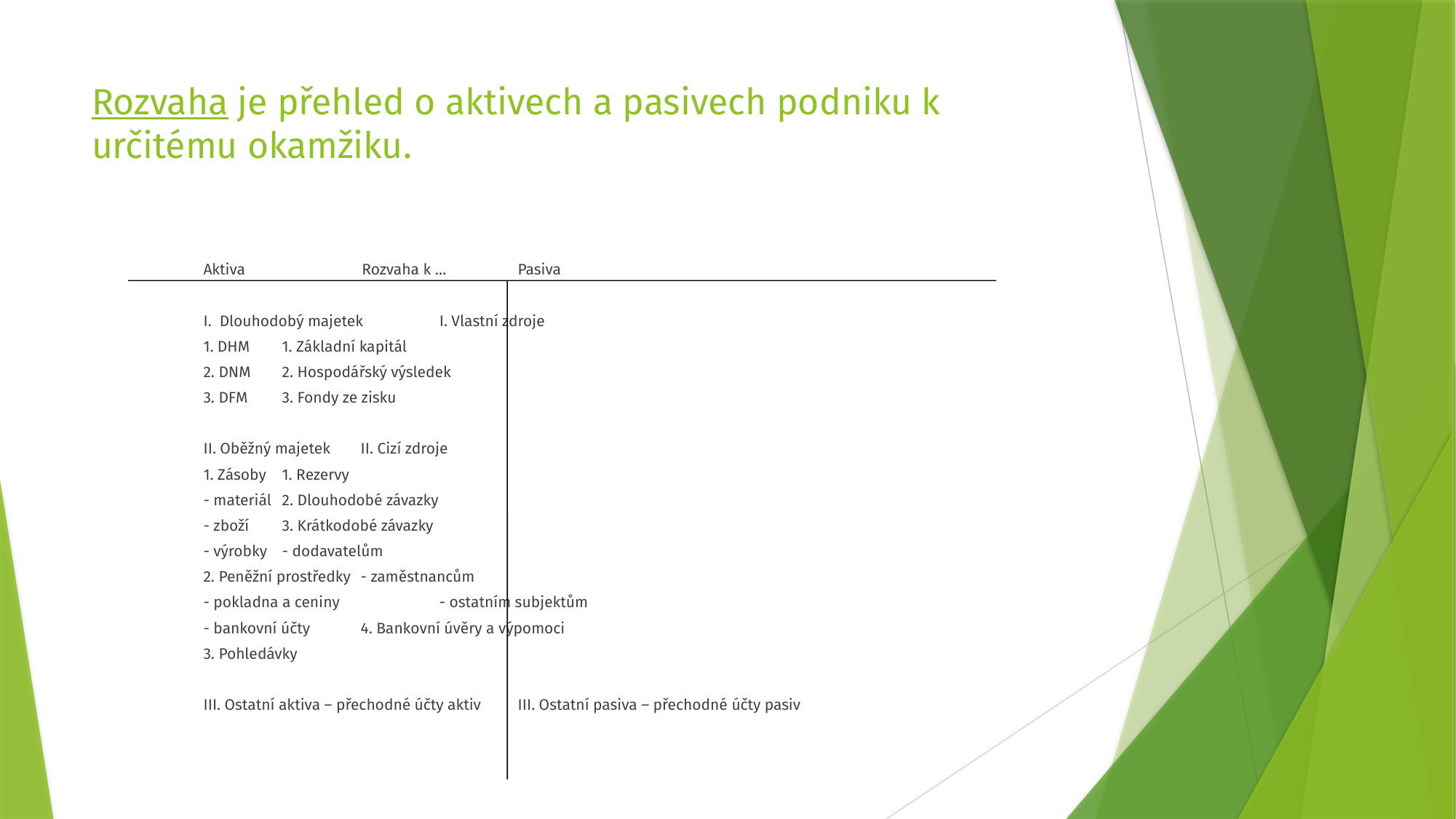

# Rozvaha je přehled o aktivech a pasivech podniku k určitému okamžiku.
			Aktiva 			                    Rozvaha k …			Pasiva

	I.  Dlouhodobý majetek				I. Vlastní zdroje
	1. DHM						1. Základní kapitál
	2. DNM						2. Hospodářský výsledek
	3. DFM						3. Fondy ze zisku

	II. Oběžný majetek					II. Cizí zdroje
	1. Zásoby						1. Rezervy
	- materiál						2. Dlouhodobé závazky
	- zboží						3. Krátkodobé závazky
	- výrobky							- dodavatelům
	2. Peněžní prostředky							- zaměstnancům
	- pokladna a ceniny		                			- ostatním subjektům
	- bankovní účty					4. Bankovní úvěry a výpomoci
	3. Pohledávky

	III. Ostatní aktiva – přechodné účty aktiv		III. Ostatní pasiva – přechodné účty pasiv